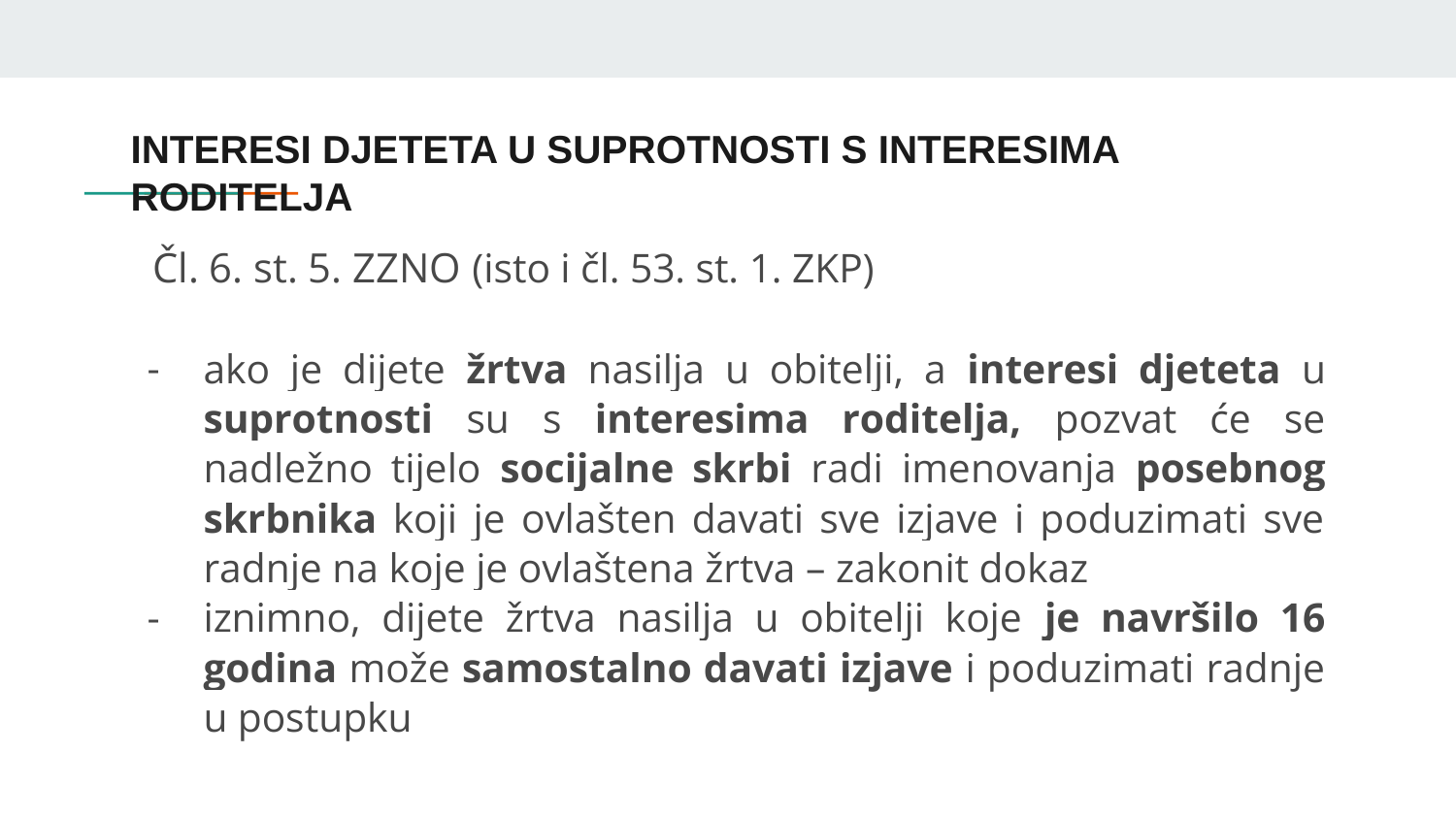

# INTERESI DJETETA U SUPROTNOSTI S INTERESIMA RODITELJA
Čl. 6. st. 5. ZZNO (isto i čl. 53. st. 1. ZKP)

ako je dijete žrtva nasilja u obitelji, a interesi djeteta u suprotnosti su s interesima roditelja, pozvat će se nadležno tijelo socijalne skrbi radi imenovanja posebnog skrbnika koji je ovlašten davati sve izjave i poduzimati sve radnje na koje je ovlaštena žrtva – zakonit dokaz
iznimno, dijete žrtva nasilja u obitelji koje je navršilo 16 godina može samostalno davati izjave i poduzimati radnje u postupku